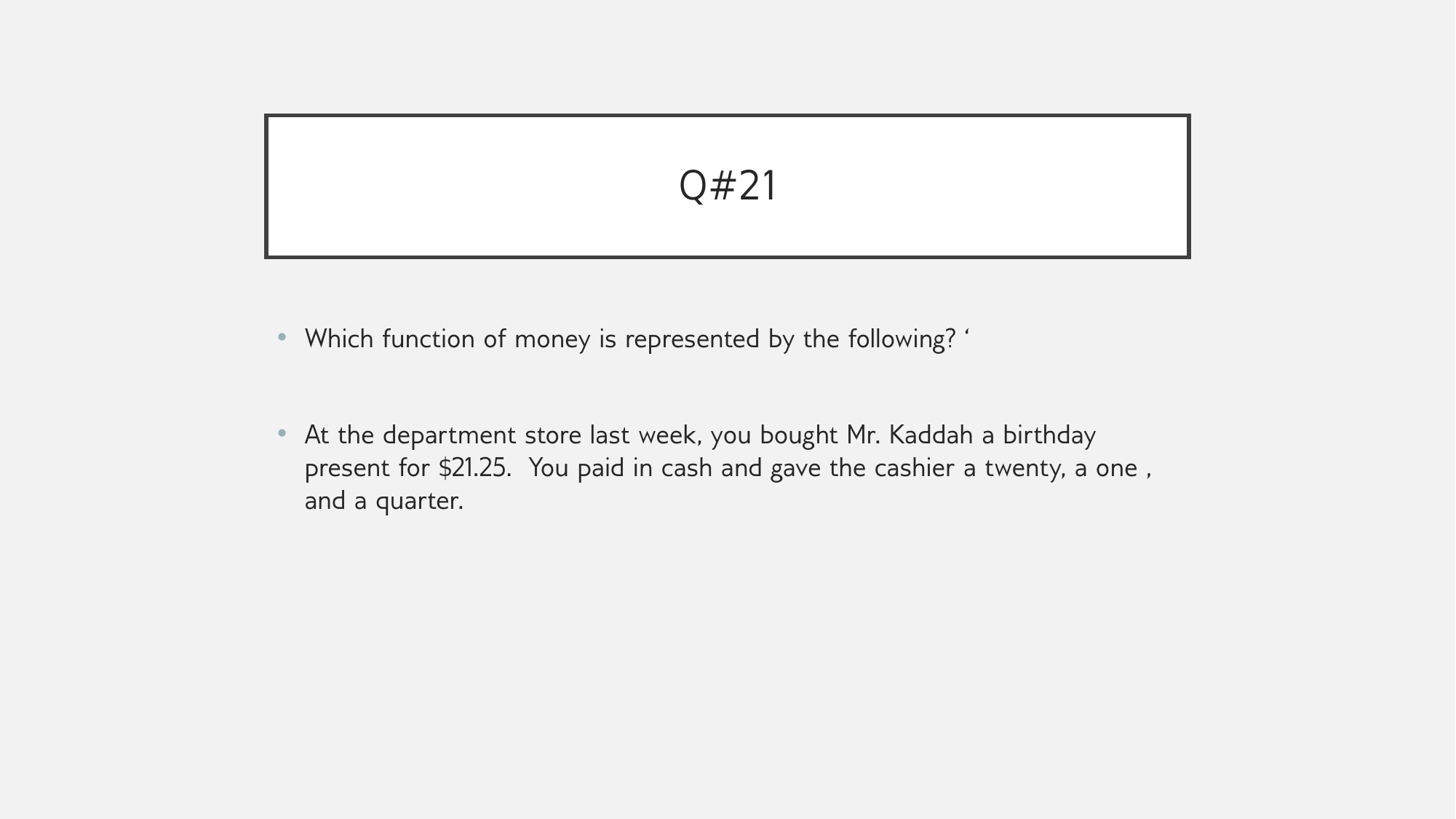

# Q#21
Which function of money is represented by the following? ‘

At the department store last week, you bought Mr. Kaddah a birthday present for $21.25.  You paid in cash and gave the cashier a twenty, a one , and a quarter.